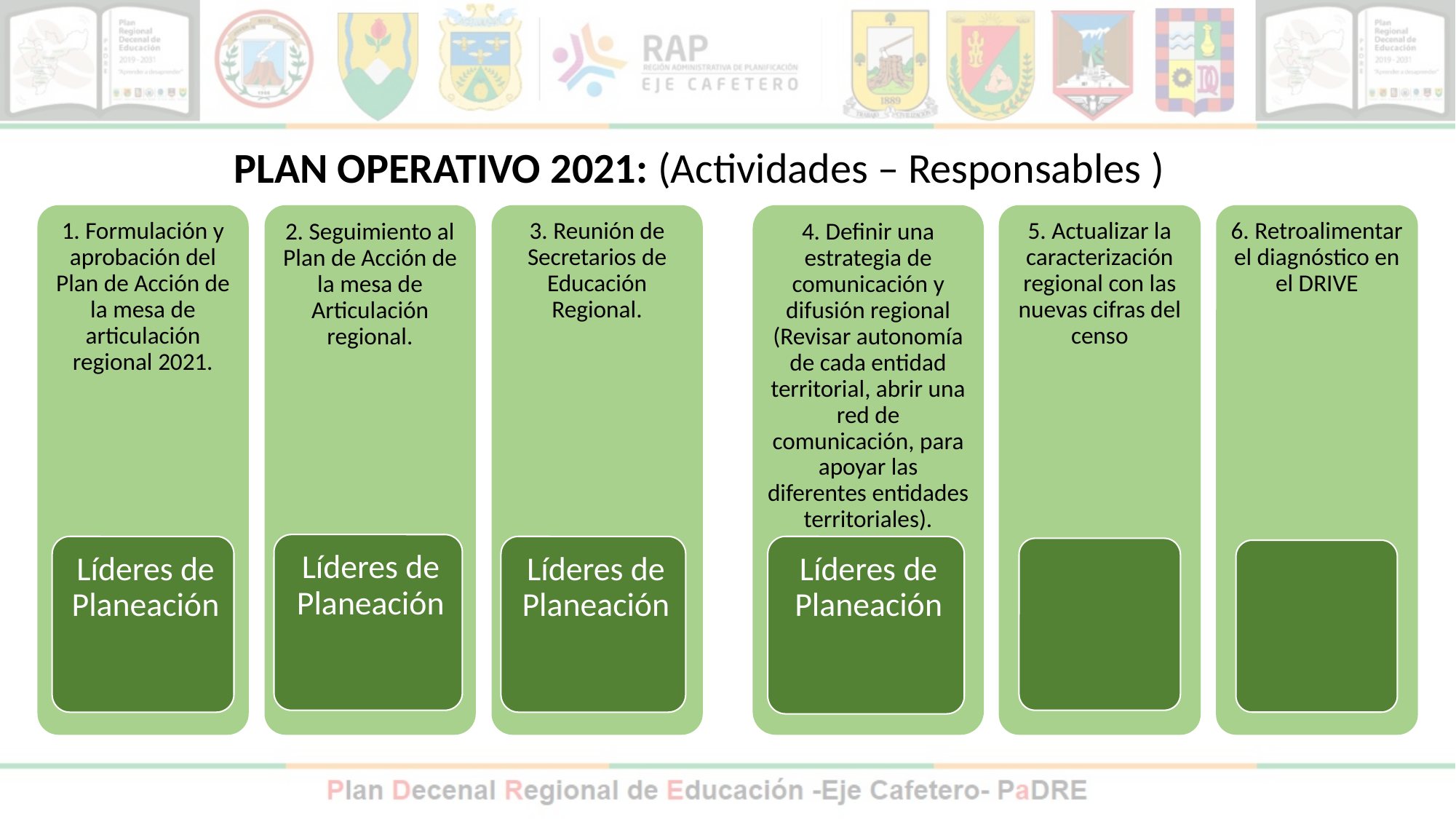

PLAN OPERATIVO 2021: (Actividades – Responsables )

1. Formulación y aprobación del Plan de Acción de la mesa de articulación regional 2021.
Líderes de Planeación
2. Seguimiento al Plan de Acción de la mesa de Articulación regional.
Líderes de Planeación
3. Reunión de Secretarios de Educación Regional.
Líderes de Planeación
4. Definir una estrategia de comunicación y difusión regional (Revisar autonomía de cada entidad territorial, abrir una red de comunicación, para apoyar las diferentes entidades territoriales).
Líderes de Planeación
5. Actualizar la caracterización regional con las nuevas cifras del censo

6. Retroalimentar el diagnóstico en el DRIVE